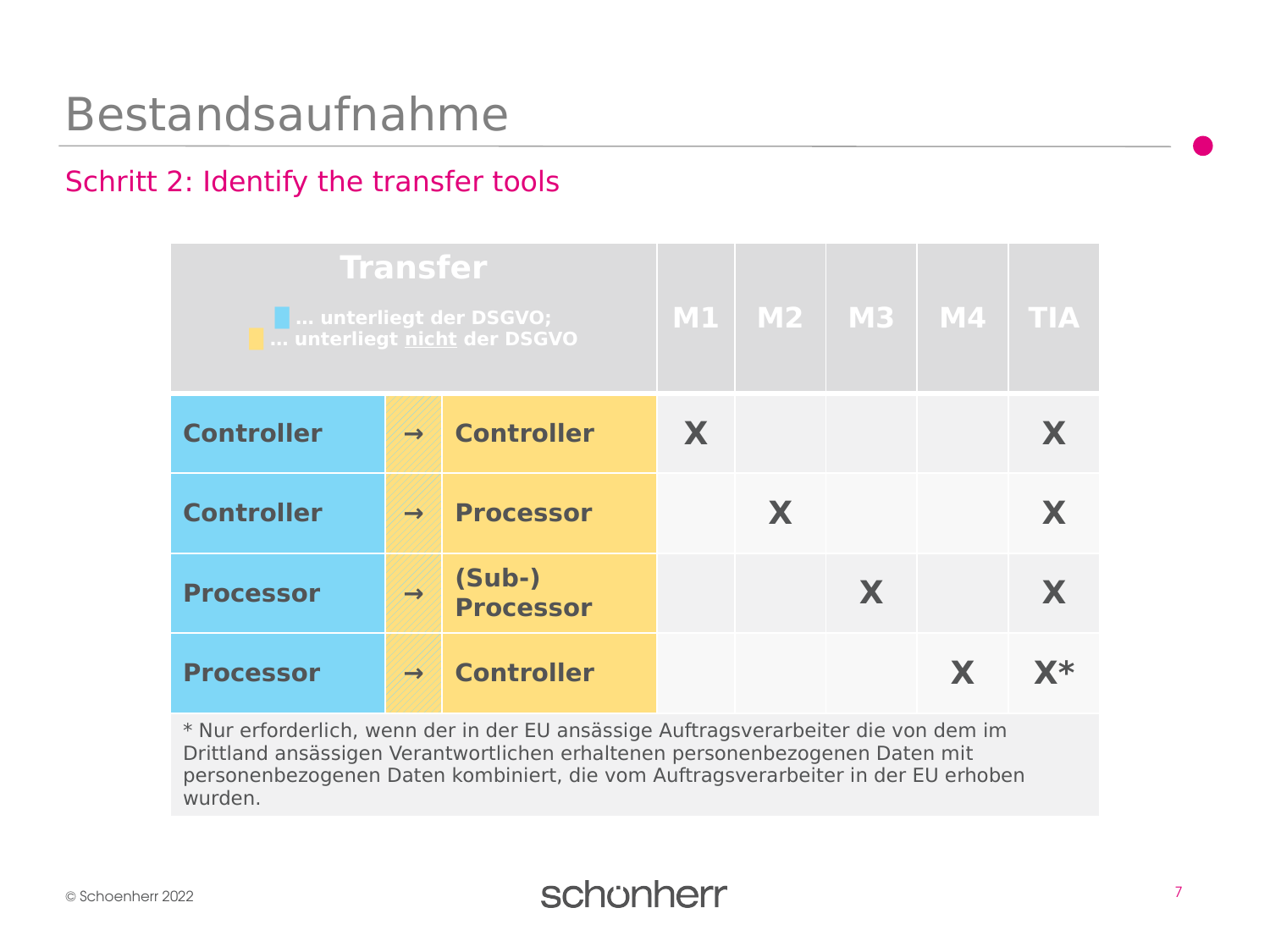

# Bestandsaufnahme
Schritt 2: Identify the transfer tools

| Transfer █ … unterliegt der DSGVO; █ … unterliegt nicht der DSGVO |  |  | M1 | M2 | M3 | M4 | TIA |
| --- | --- | --- | --- | --- | --- | --- | --- |
| Controller | → | Controller | X |  |  |  | X |
| Controller | → | Processor |  | X |  |  | X |
| Processor | → | (Sub-) Processor |  |  | X |  | X |
| Processor | → | Controller |  |  |  | X | X\* |
| \* Nur erforderlich, wenn der in der EU ansässige Auftragsverarbeiter die von dem im Drittland ansässigen Verantwortlichen erhaltenen personenbezogenen Daten mit personenbezogenen Daten kombiniert, die vom Auftragsverarbeiter in der EU erhoben wurden. |  |  |  |  |  |  |  |